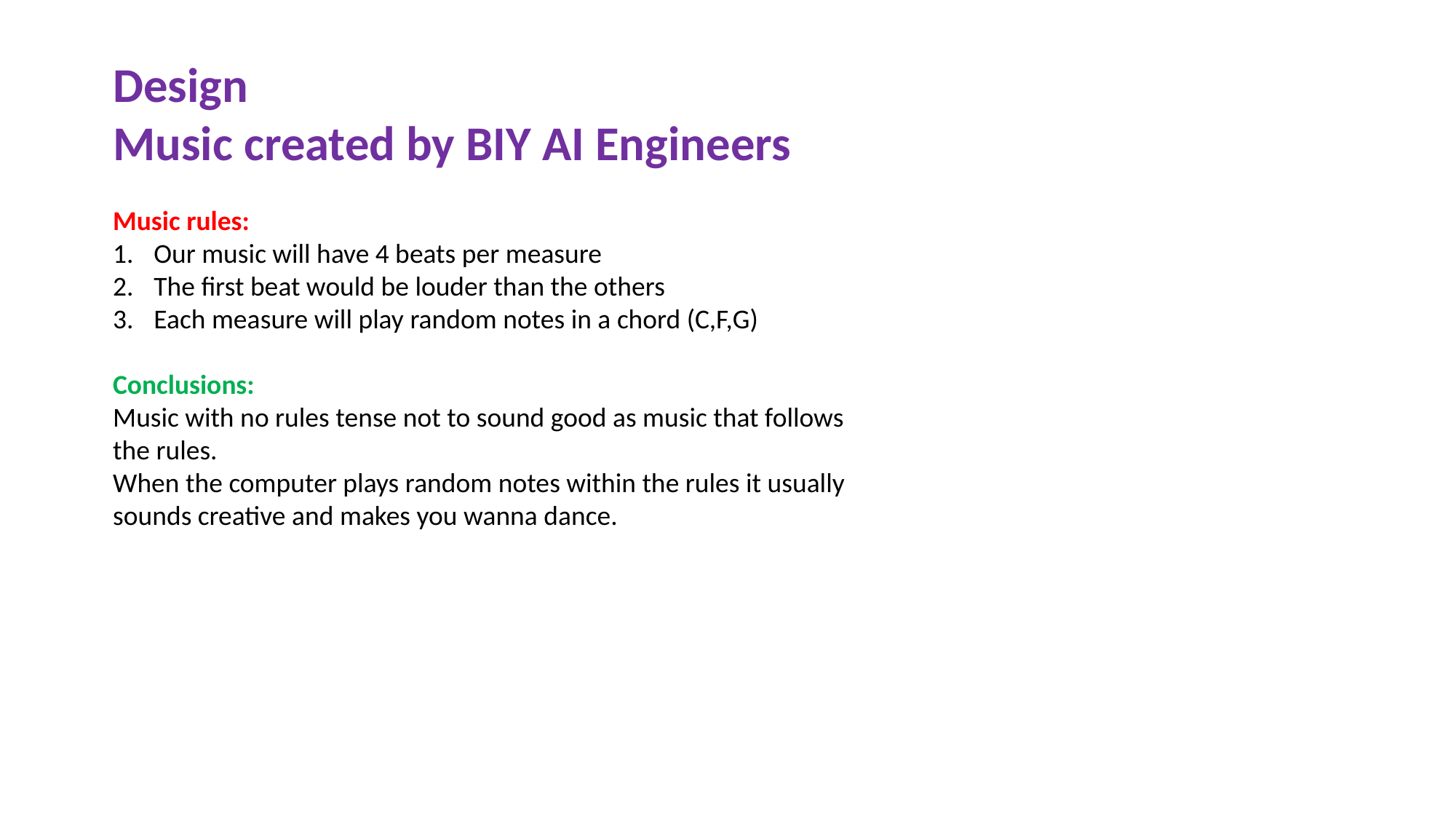

Design
Music created by BIY AI Engineers

Music rules:
Our music will have 4 beats per measure
The first beat would be louder than the others
Each measure will play random notes in a chord (C,F,G)

Conclusions:
Music with no rules tense not to sound good as music that follows the rules.
When the computer plays random notes within the rules it usually sounds creative and makes you wanna dance.